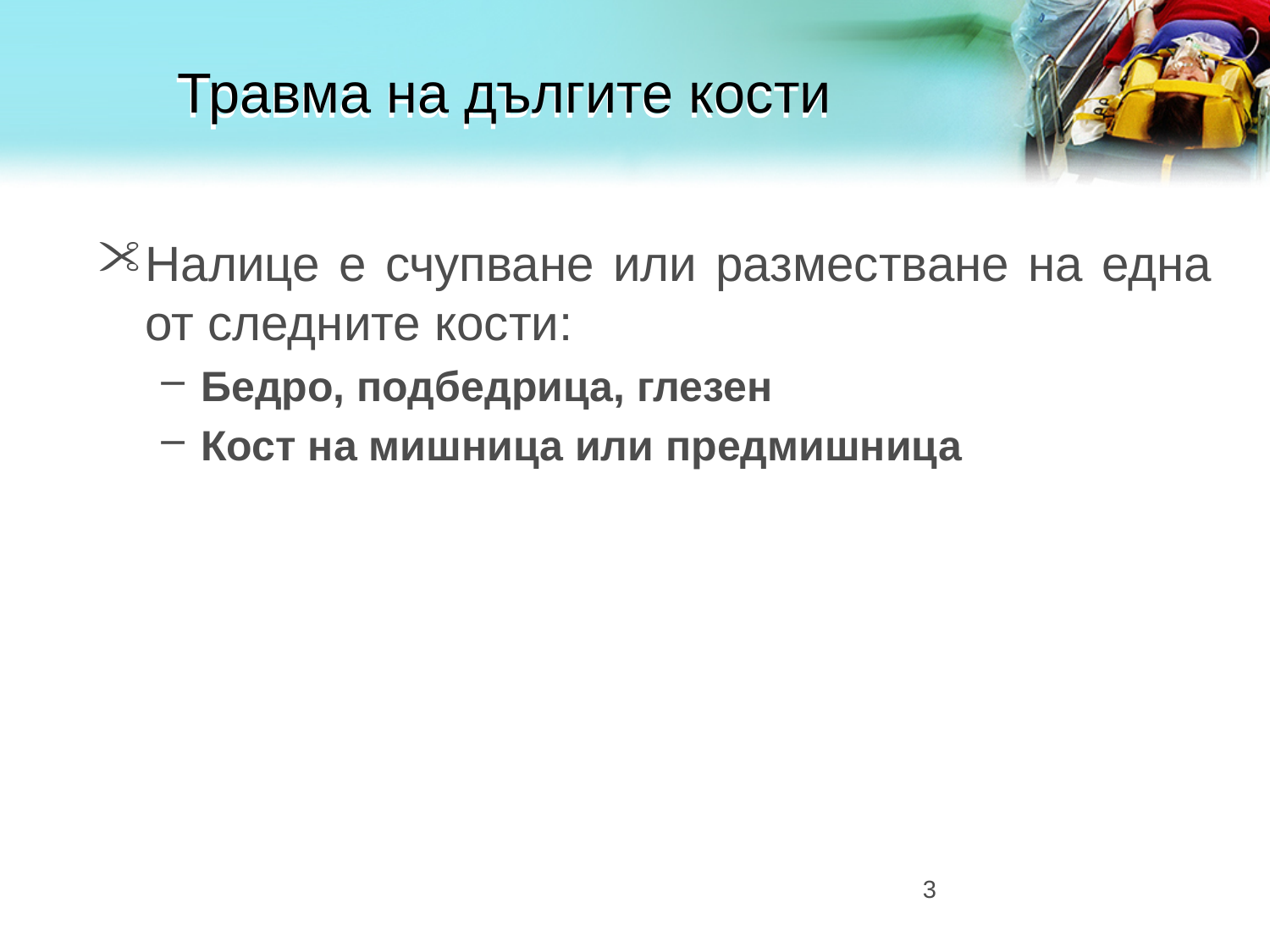

# Травма на дългите кости
Налице е счупване или разместване на една от следните кости:
Бедро, подбедрица, глезен
Кост на мишница или предмишница
3